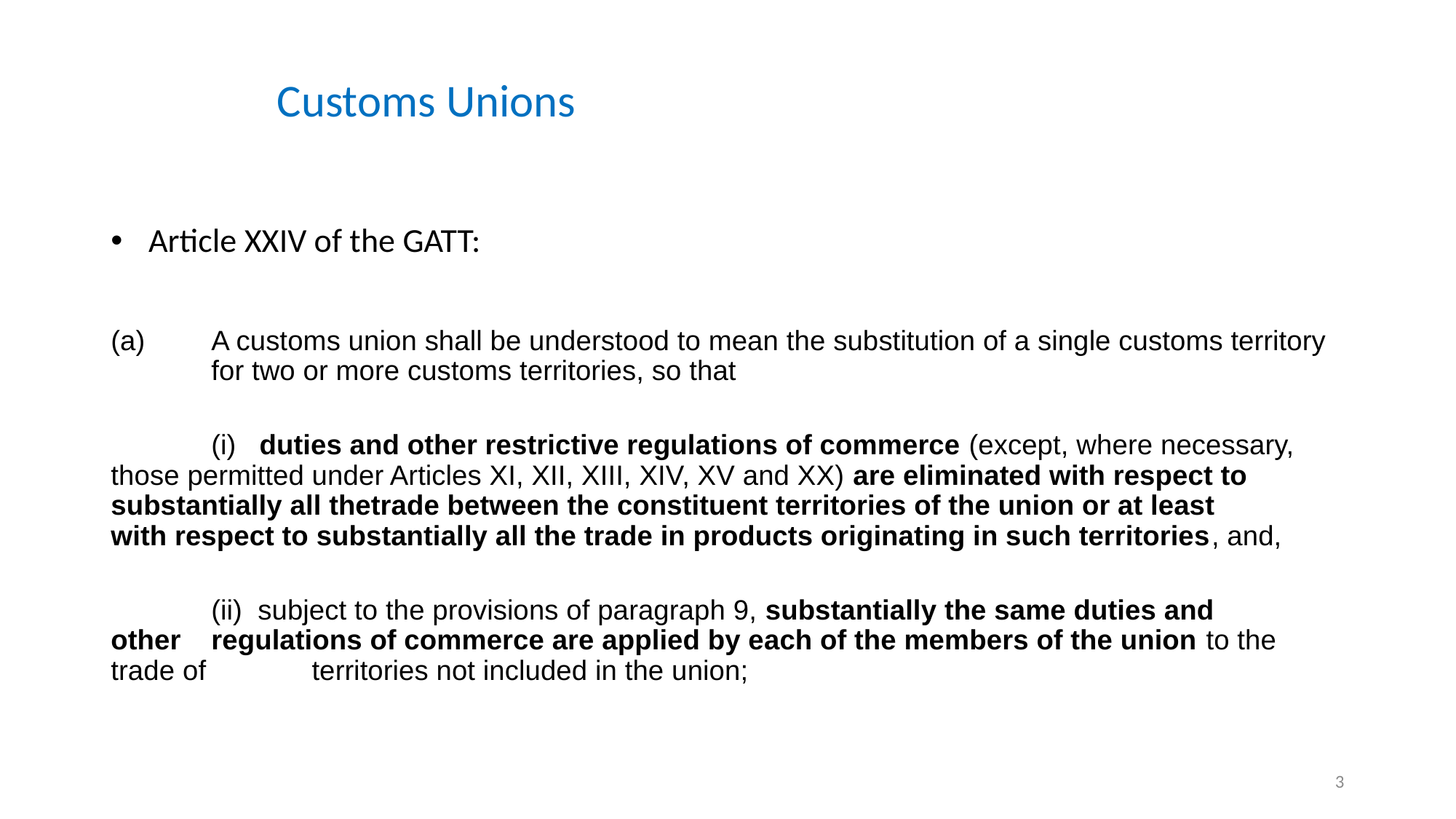

# Customs Unions
Article XXIV of the GATT:

(a)  	A customs union shall be understood to mean the substitution of a single customs territory 	for two or more customs territories, so that
	(i)   duties and other restrictive regulations of commerce (except, where necessary, 	those permitted under Articles XI, XII, XIII, XIV, XV and XX) are eliminated with respect to 	substantially all thetrade between the constituent territories of the union or at least 	with respect to substantially all the trade in products originating in such territories, and,
	(ii)  subject to the provisions of paragraph 9, substantially the same duties and 	other 	regulations of commerce are applied by each of the members of the union to the trade of 	territories not included in the union;

3